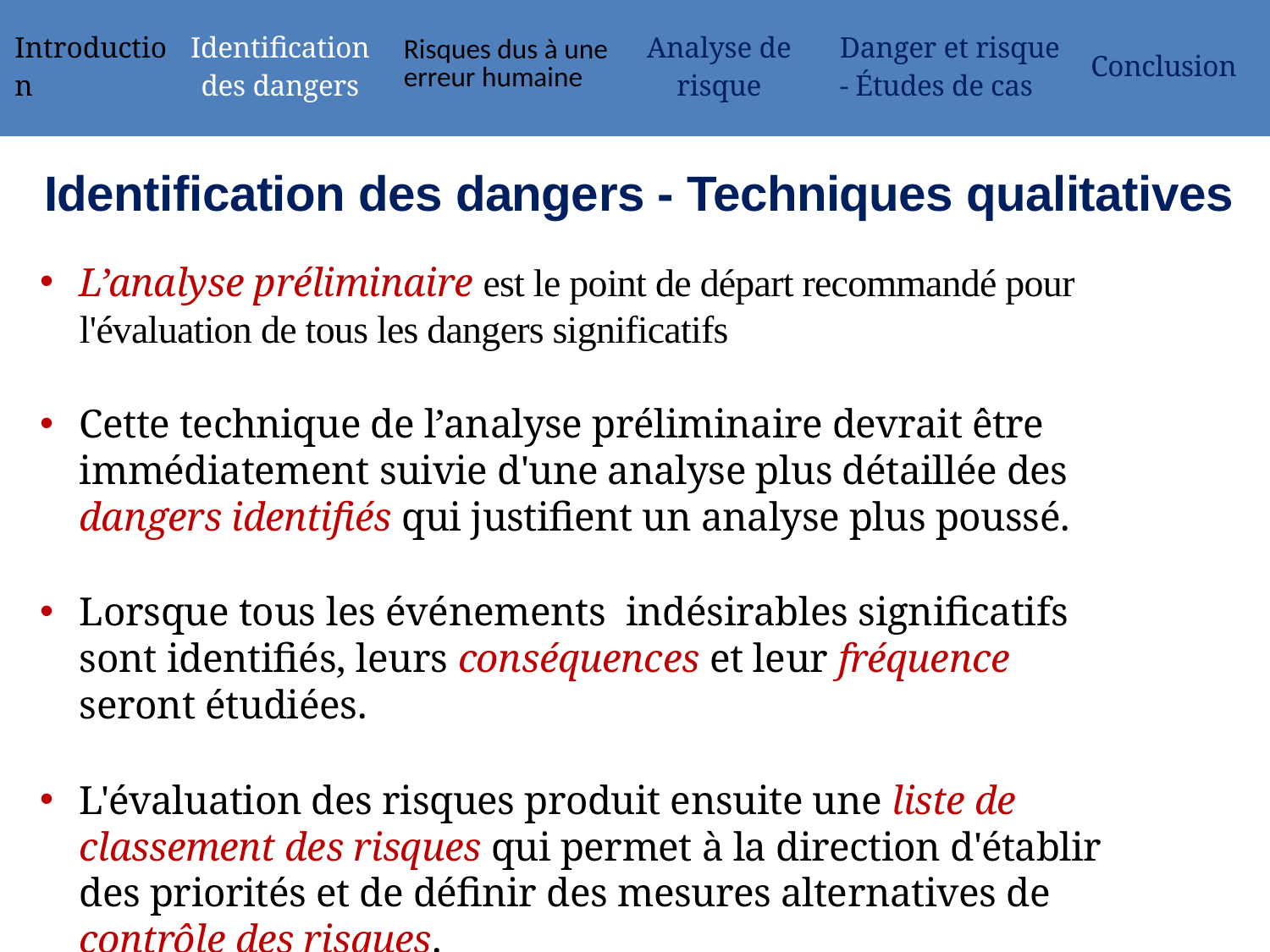

| Introduction | Identification des dangers | Risques dus à une erreur humaine | Analyse de risque | Danger et risque - Études de cas | Conclusion |
| --- | --- | --- | --- | --- | --- |
# Identification des dangers - Techniques qualitatives
L’analyse préliminaire est le point de départ recommandé pour l'évaluation de tous les dangers significatifs

Cette technique de l’analyse préliminaire devrait être immédiatement suivie d'une analyse plus détaillée des dangers identifiés qui justifient un analyse plus poussé.

Lorsque tous les événements  indésirables significatifs sont identifiés, leurs conséquences et leur fréquence seront étudiées.

L'évaluation des risques produit ensuite une liste de classement des risques qui permet à la direction d'établir des priorités et de définir des mesures alternatives de contrôle des risques.
73